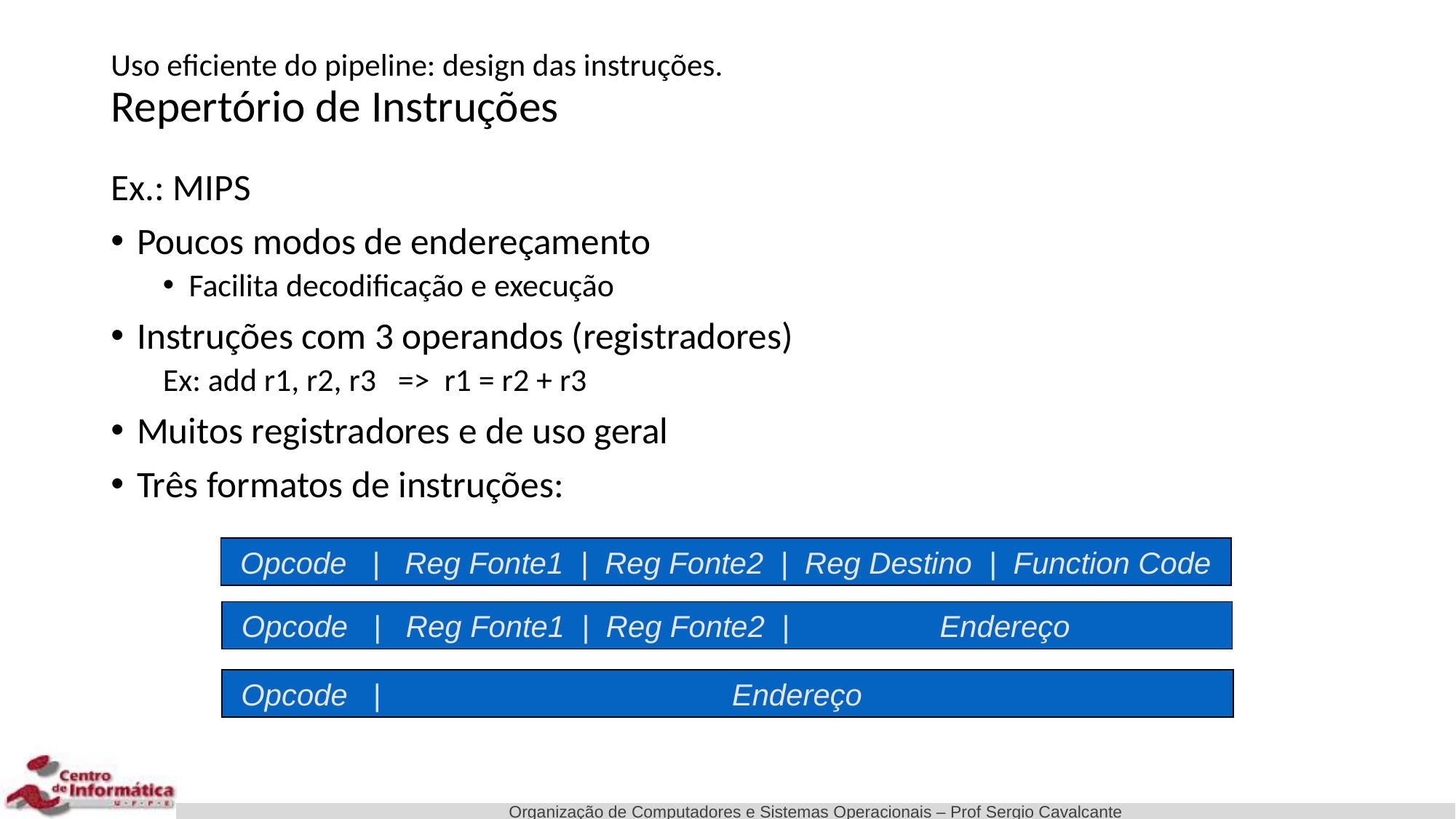

# Uso eficiente do pipeline: design das instruções. Repertório de Instruções
Ex.: MIPS
Poucos modos de endereçamento
Facilita decodificação e execução
Instruções com 3 operandos (registradores)
Ex: add r1, r2, r3   =>  r1 = r2 + r3
Muitos registradores e de uso geral
Três formatos de instruções:
 Opcode   |   Reg Fonte1  |  Reg Fonte2  |  Reg Destino  |  Function Code
 Opcode   |   Reg Fonte1  |  Reg Fonte2  |                  Endereço
 Opcode   |                                          Endereço